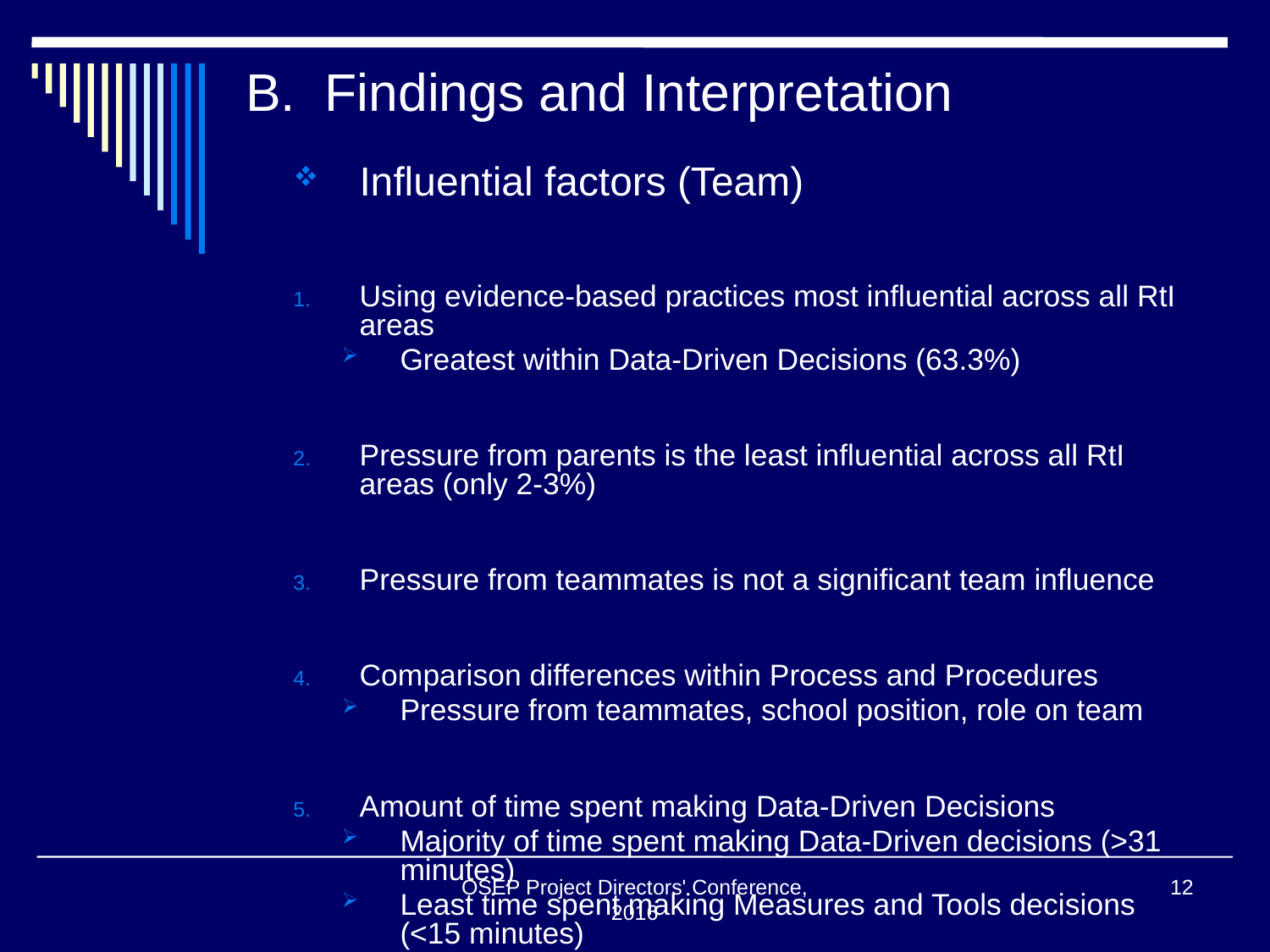

# B.  Findings and Interpretation
Influential factors (Team)

Using evidence-based practices most influential across all RtI areas
Greatest within Data-Driven Decisions (63.3%)

Pressure from parents is the least influential across all RtI areas (only 2-3%)

Pressure from teammates is not a significant team influence

Comparison differences within Process and Procedures
Pressure from teammates, school position, role on team

Amount of time spent making Data-Driven Decisions
Majority of time spent making Data-Driven decisions (>31 minutes)
Least time spent making Measures and Tools decisions (<15 minutes)
OSEP Project Directors' Conference, 2016
12